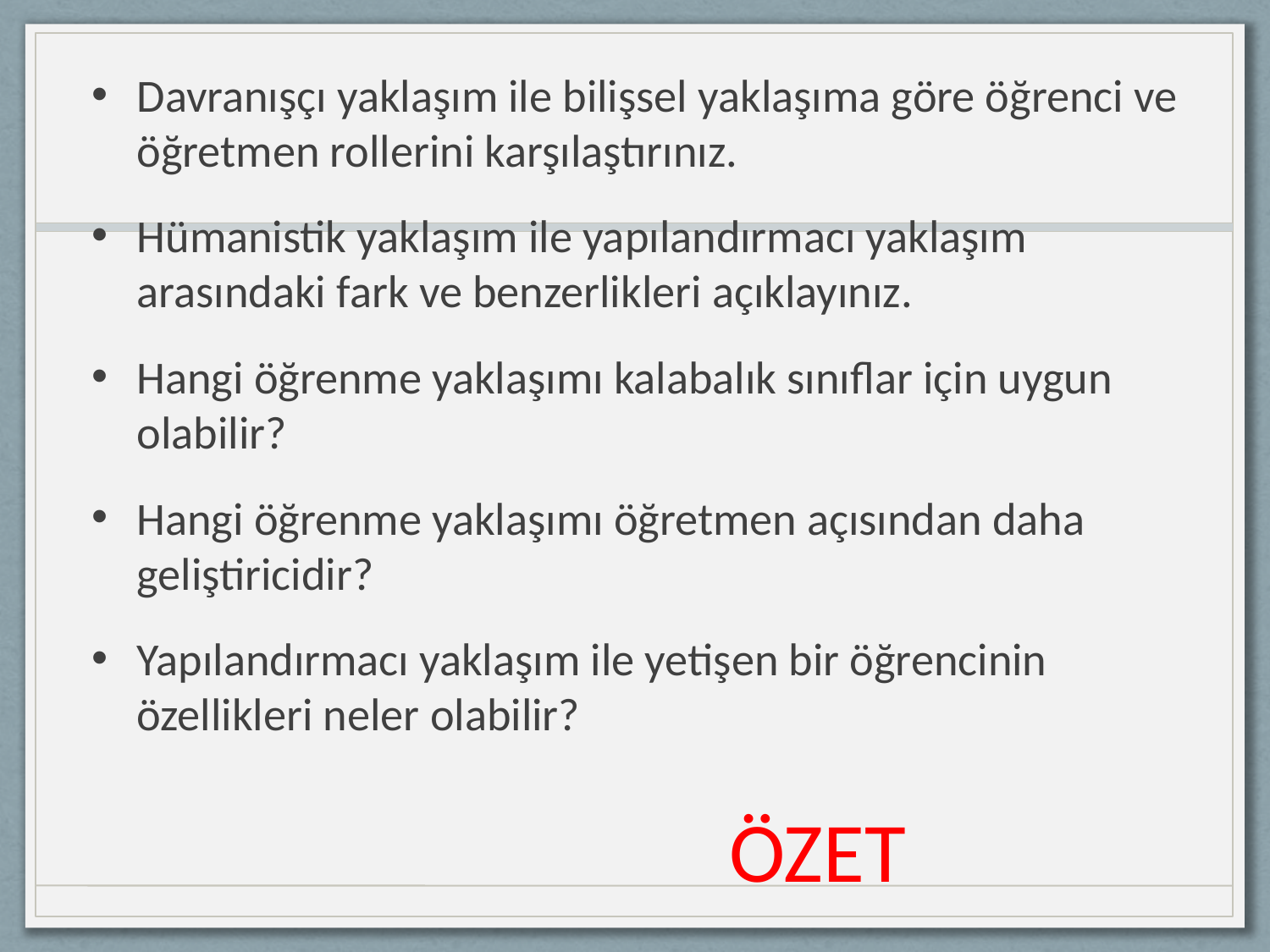

Davranışçı yaklaşım ile bilişsel yaklaşıma göre öğrenci ve öğretmen rollerini karşılaştırınız.
Hümanistik yaklaşım ile yapılandırmacı yaklaşım arasındaki fark ve benzerlikleri açıklayınız.
Hangi öğrenme yaklaşımı kalabalık sınıflar için uygun olabilir?
Hangi öğrenme yaklaşımı öğretmen açısından daha geliştiricidir?
Yapılandırmacı yaklaşım ile yetişen bir öğrencinin özellikleri neler olabilir?
# ÖZET